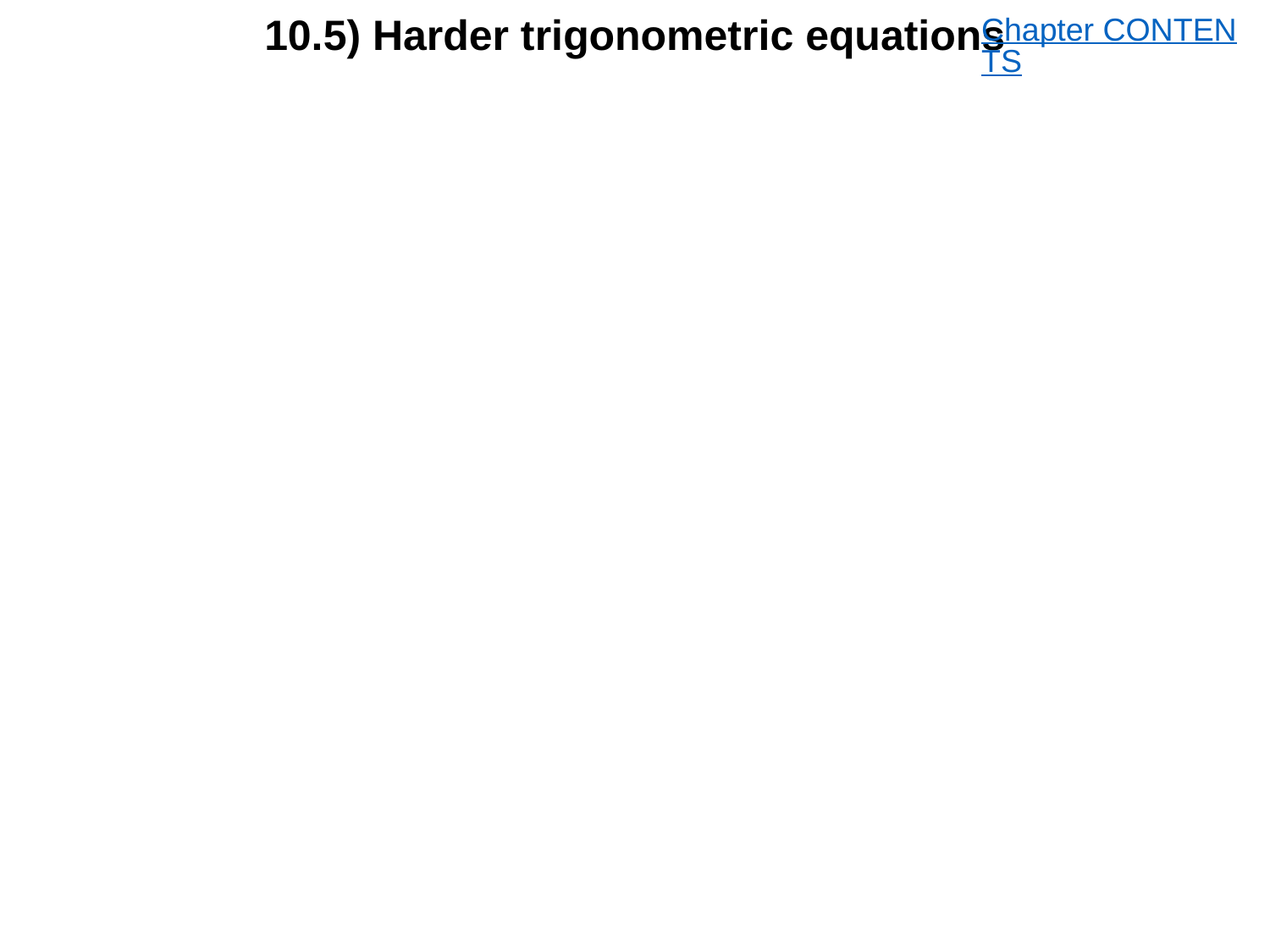

# 10.5) Harder trigonometric equations
Chapter CONTENTS